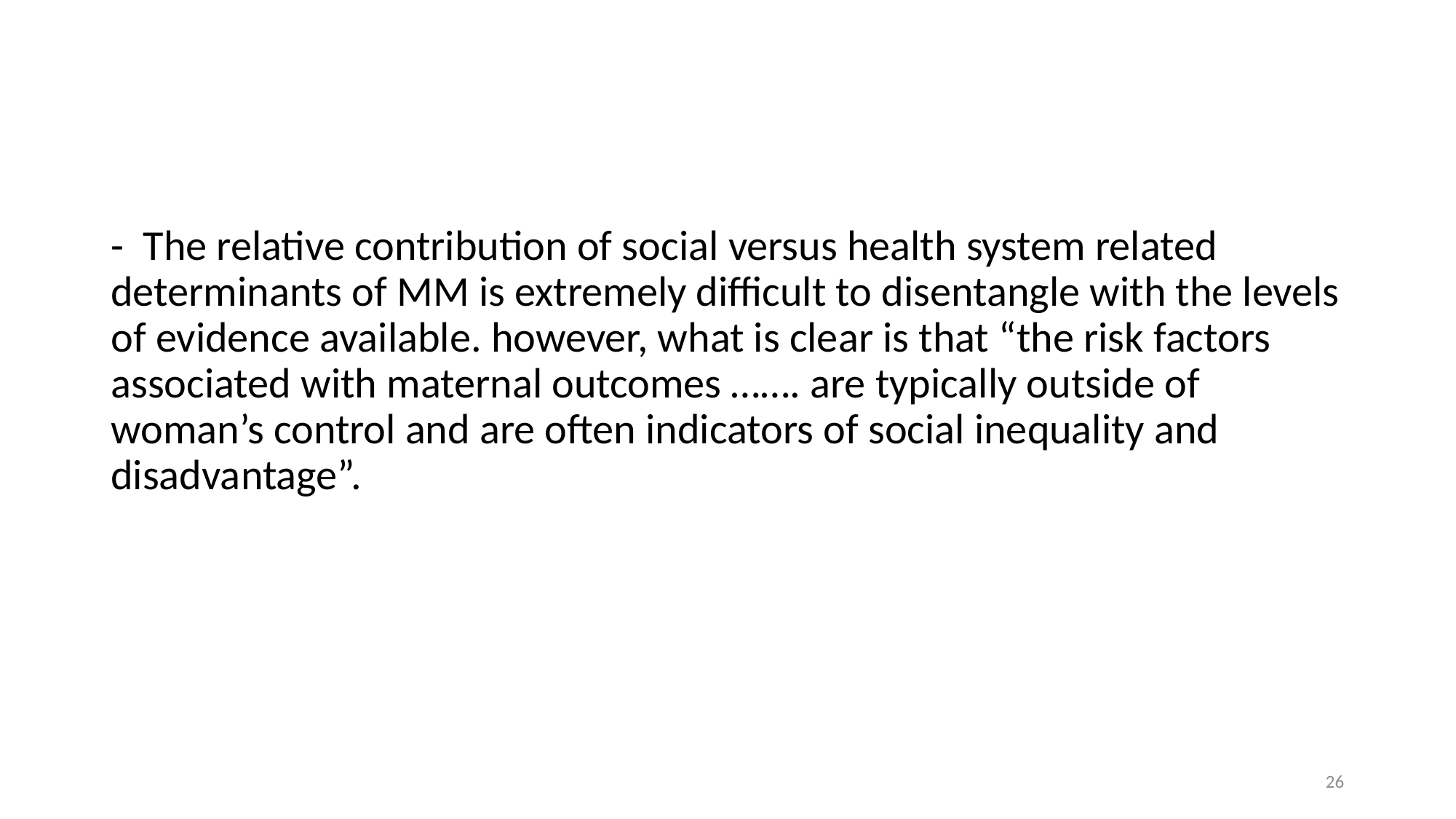

-  The relative contribution of social versus health system related determinants of MM is extremely difficult to disentangle with the levels of evidence available. however, what is clear is that “the risk factors associated with maternal outcomes ……. are typically outside of woman’s control and are often indicators of social inequality and disadvantage”.
26